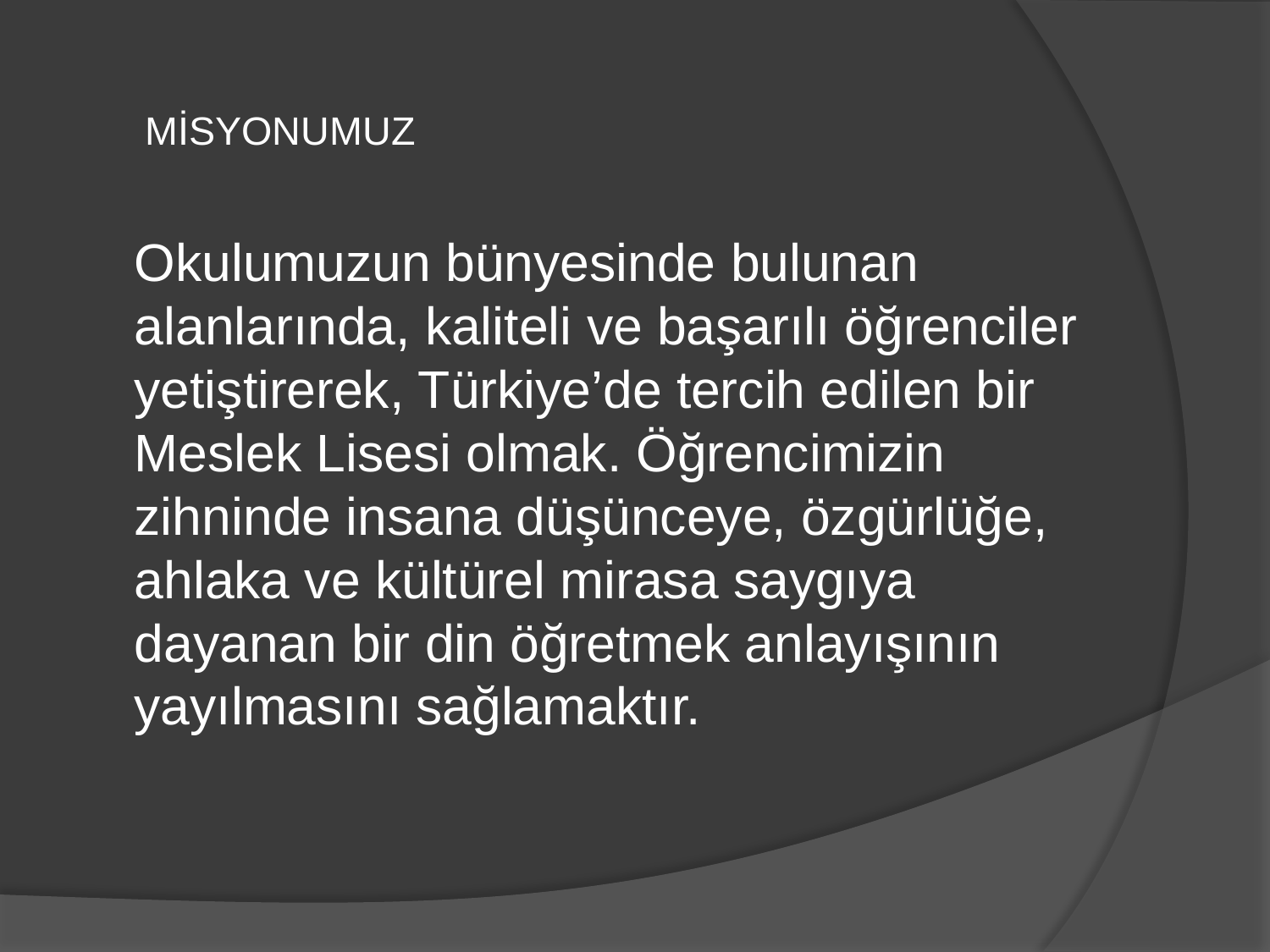

# MİSYONUMUZ
	Okulumuzun bünyesinde bulunan alanlarında, kaliteli ve başarılı öğrenciler yetiştirerek, Türkiye’de tercih edilen bir Meslek Lisesi olmak. Öğrencimizin zihninde insana düşünceye, özgürlüğe, ahlaka ve kültürel mirasa saygıya dayanan bir din öğretmek anlayışının yayılmasını sağlamaktır.